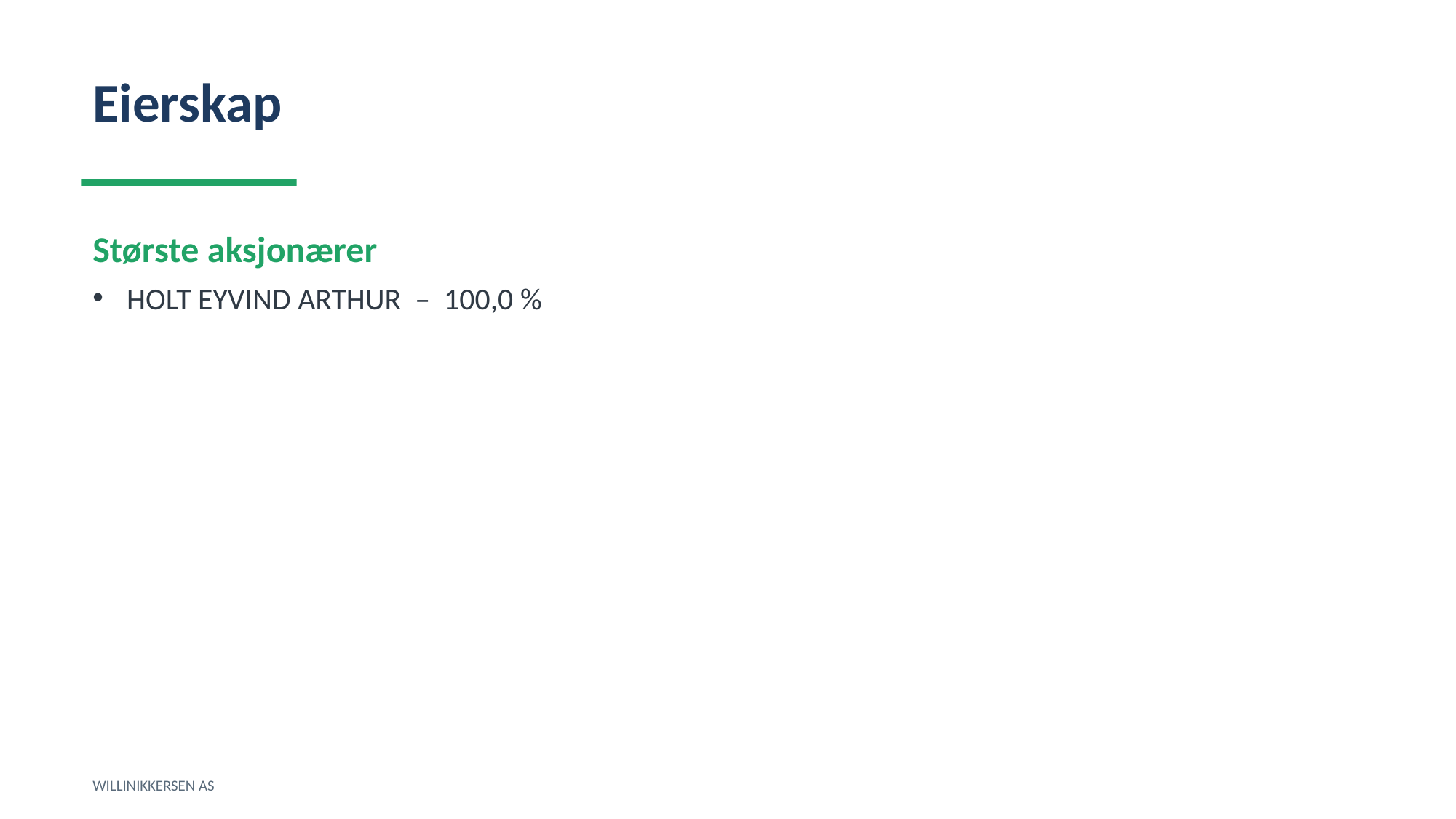

Eierskap

Største aksjonærer
HOLT EYVIND ARTHUR  –  100,0 %
WILLINIKKERSEN AS